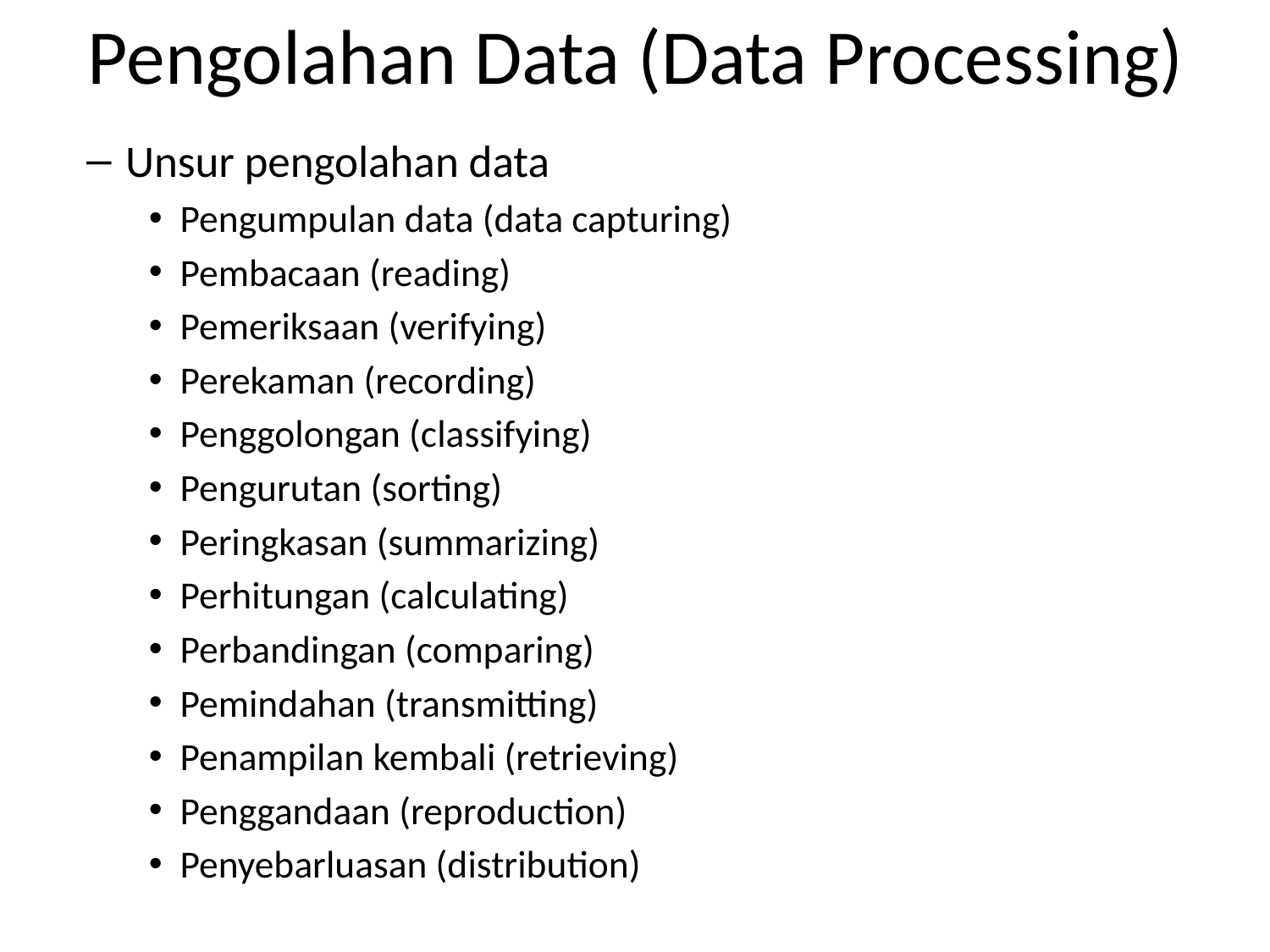

# Pengolahan Data (Data Processing)
Unsur pengolahan data
Pengumpulan data (data capturing)
Pembacaan (reading)
Pemeriksaan (verifying)
Perekaman (recording)
Penggolongan (classifying)
Pengurutan (sorting)
Peringkasan (summarizing)
Perhitungan (calculating)
Perbandingan (comparing)
Pemindahan (transmitting)
Penampilan kembali (retrieving)
Penggandaan (reproduction)
Penyebarluasan (distribution)